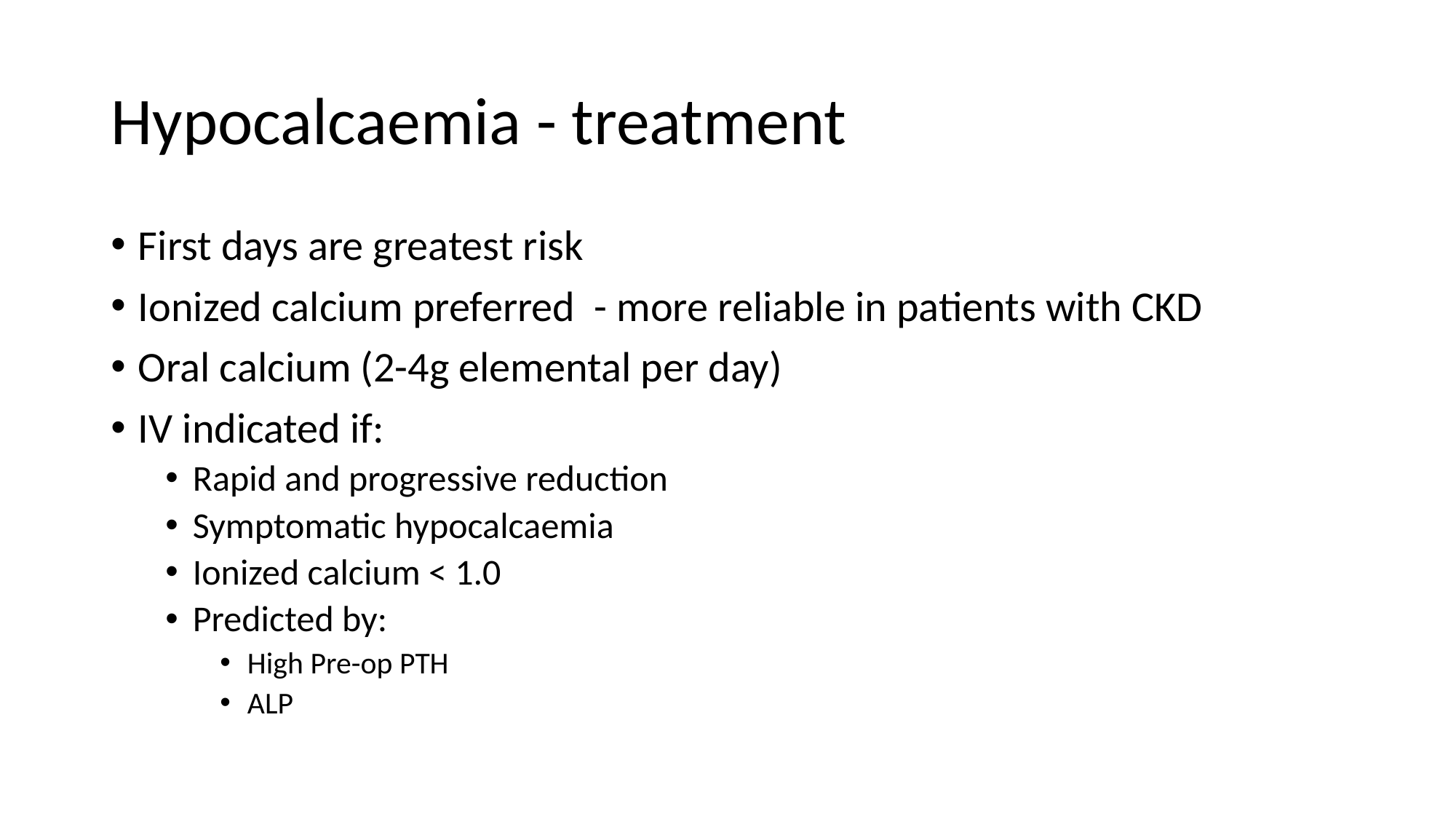

# Hypocalcaemia - treatment
First days are greatest risk
Ionized calcium preferred  - more reliable in patients with CKD
Oral calcium (2-4g elemental per day)
IV indicated if:
Rapid and progressive reduction
Symptomatic hypocalcaemia
Ionized calcium < 1.0
Predicted by:
High Pre-op PTH
ALP